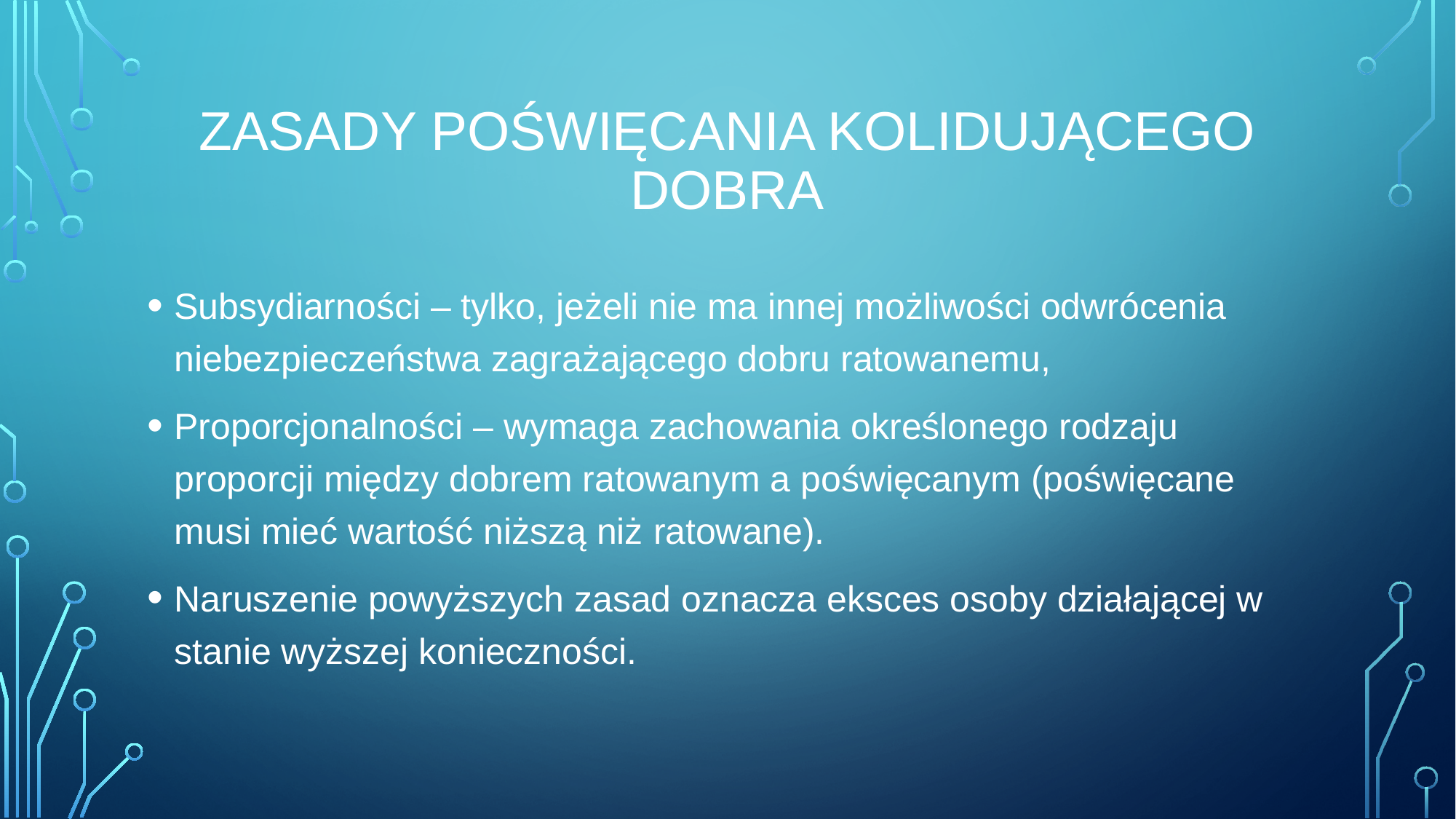

# Zasady poświęcania kolidującego dobra
Subsydiarności – tylko, jeżeli nie ma innej możliwości odwrócenia niebezpieczeństwa zagrażającego dobru ratowanemu,
Proporcjonalności – wymaga zachowania określonego rodzaju proporcji między dobrem ratowanym a poświęcanym (poświęcane musi mieć wartość niższą niż ratowane).
Naruszenie powyższych zasad oznacza eksces osoby działającej w stanie wyższej konieczności.